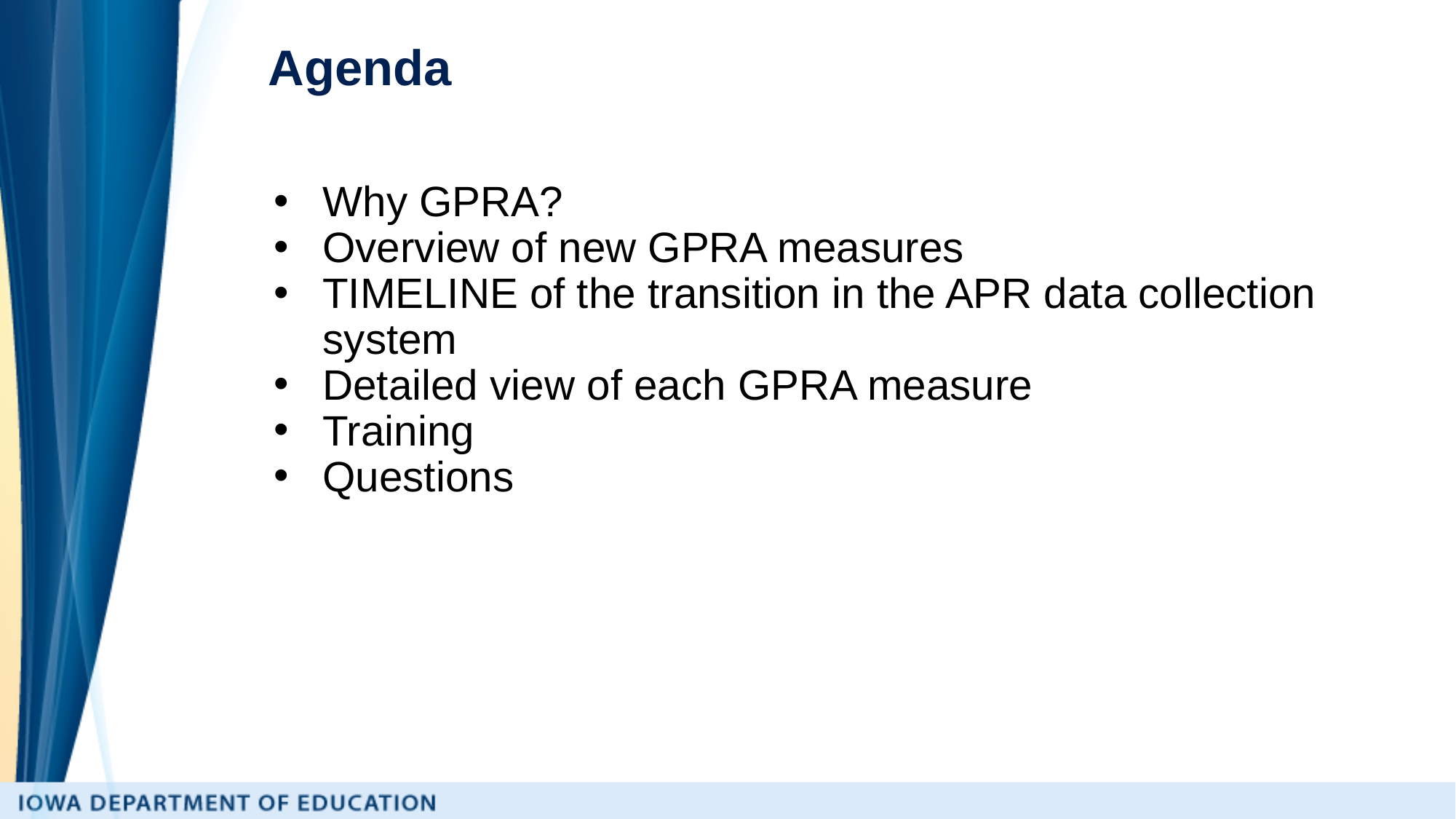

# Agenda
Why GPRA?
Overview of new GPRA measures
TIMELINE of the transition in the APR data collection system
Detailed view of each GPRA measure
Training
Questions